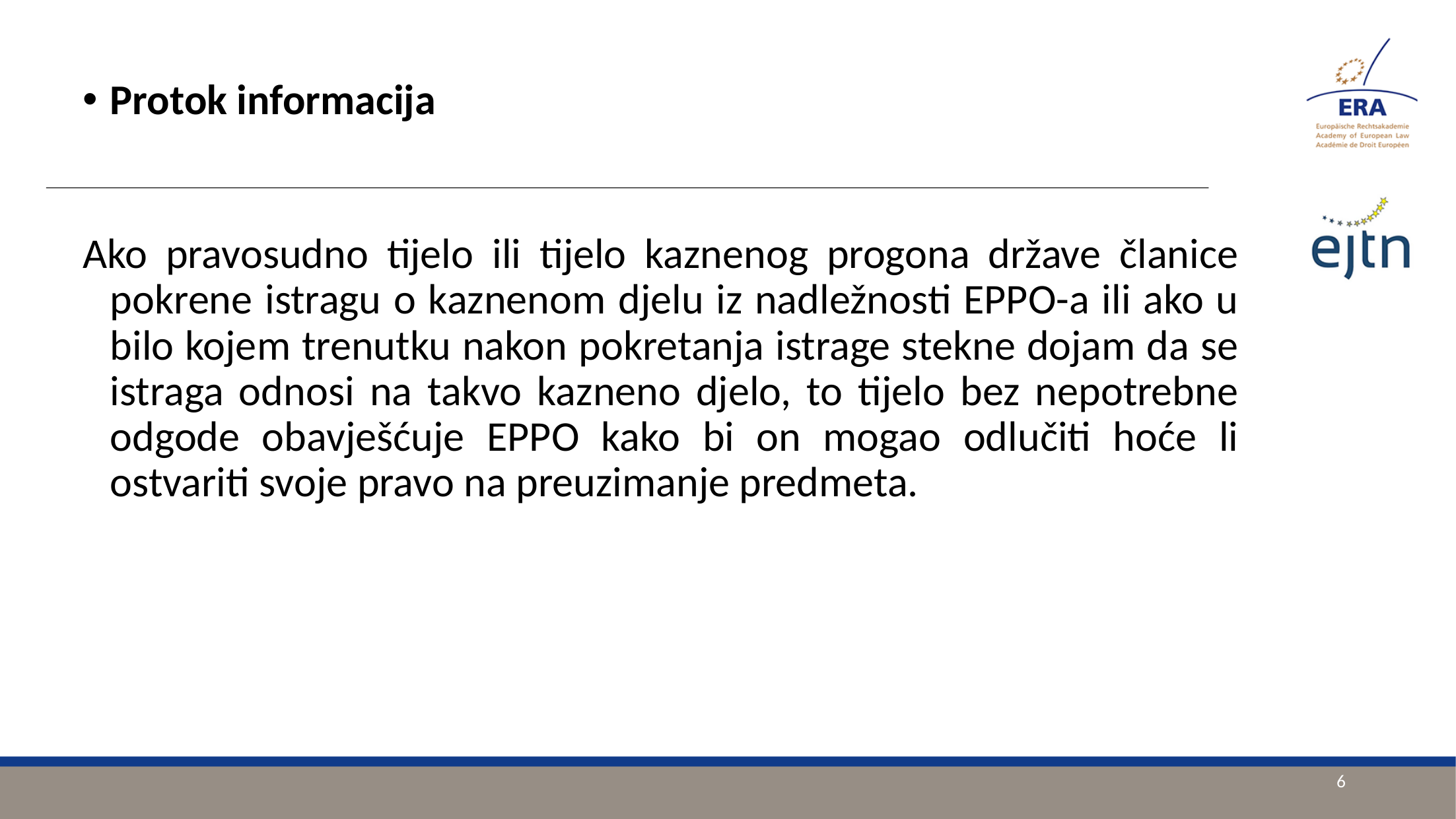

Protok informacija
Ako pravosudno tijelo ili tijelo kaznenog progona države članice pokrene istragu o kaznenom djelu iz nadležnosti EPPO-a ili ako u bilo kojem trenutku nakon pokretanja istrage stekne dojam da se istraga odnosi na takvo kazneno djelo, to tijelo bez nepotrebne odgode obavješćuje EPPO kako bi on mogao odlučiti hoće li ostvariti svoje pravo na preuzimanje predmeta.
6